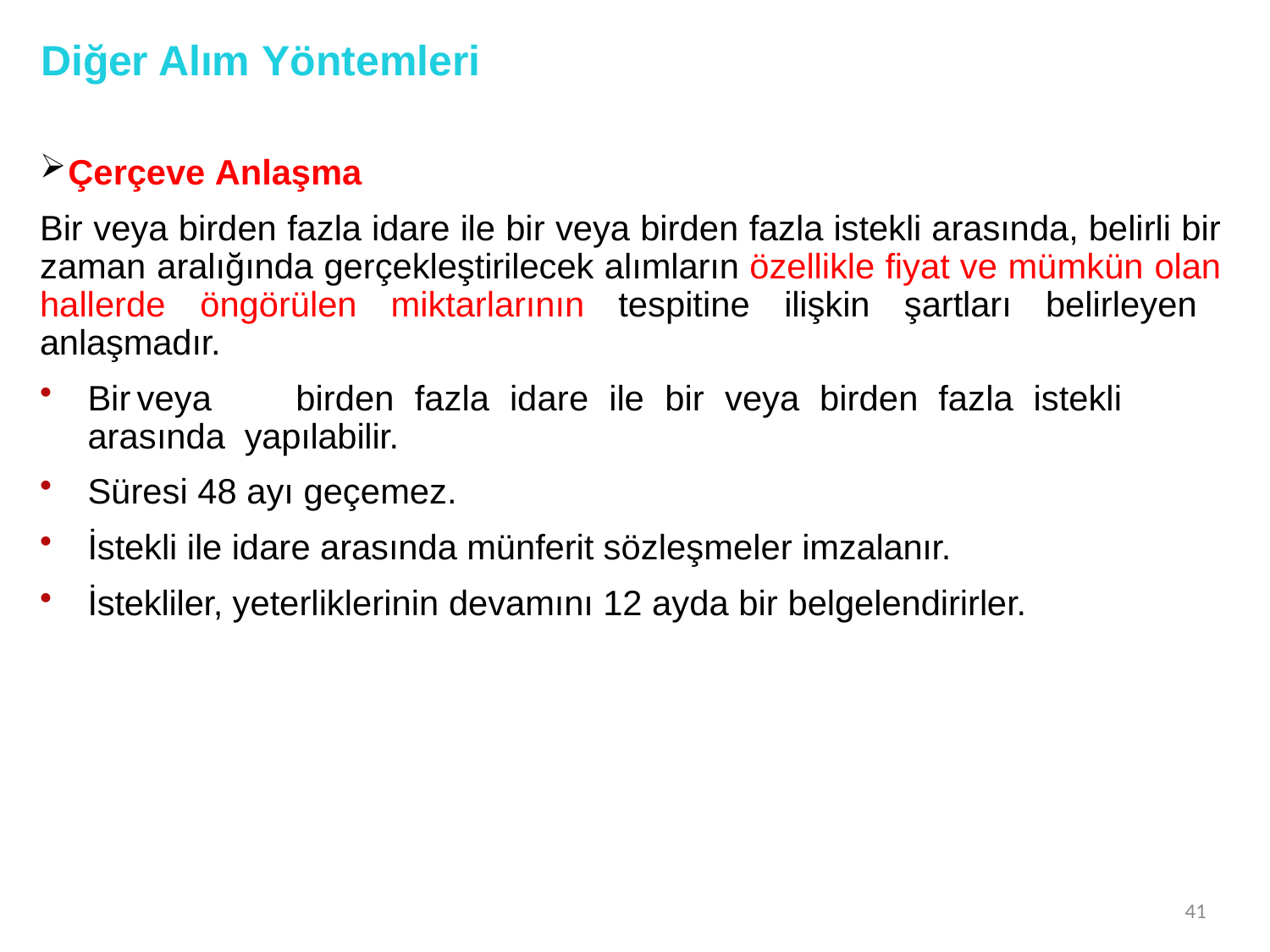

# Diğer Alım Yöntemleri
Çerçeve Anlaşma
Bir veya birden fazla idare ile bir veya birden fazla istekli arasında, belirli bir  zaman aralığında gerçekleştirilecek alımların özellikle fiyat ve mümkün olan  hallerde öngörülen miktarlarının tespitine ilişkin şartları belirleyen  anlaşmadır.
Bir	veya	birden	fazla	idare	ile	bir	veya	birden	fazla	istekli	arasında  yapılabilir.
Süresi 48 ayı geçemez.
İstekli ile idare arasında münferit sözleşmeler imzalanır.
İstekliler, yeterliklerinin devamını 12 ayda bir belgelendirirler.
41